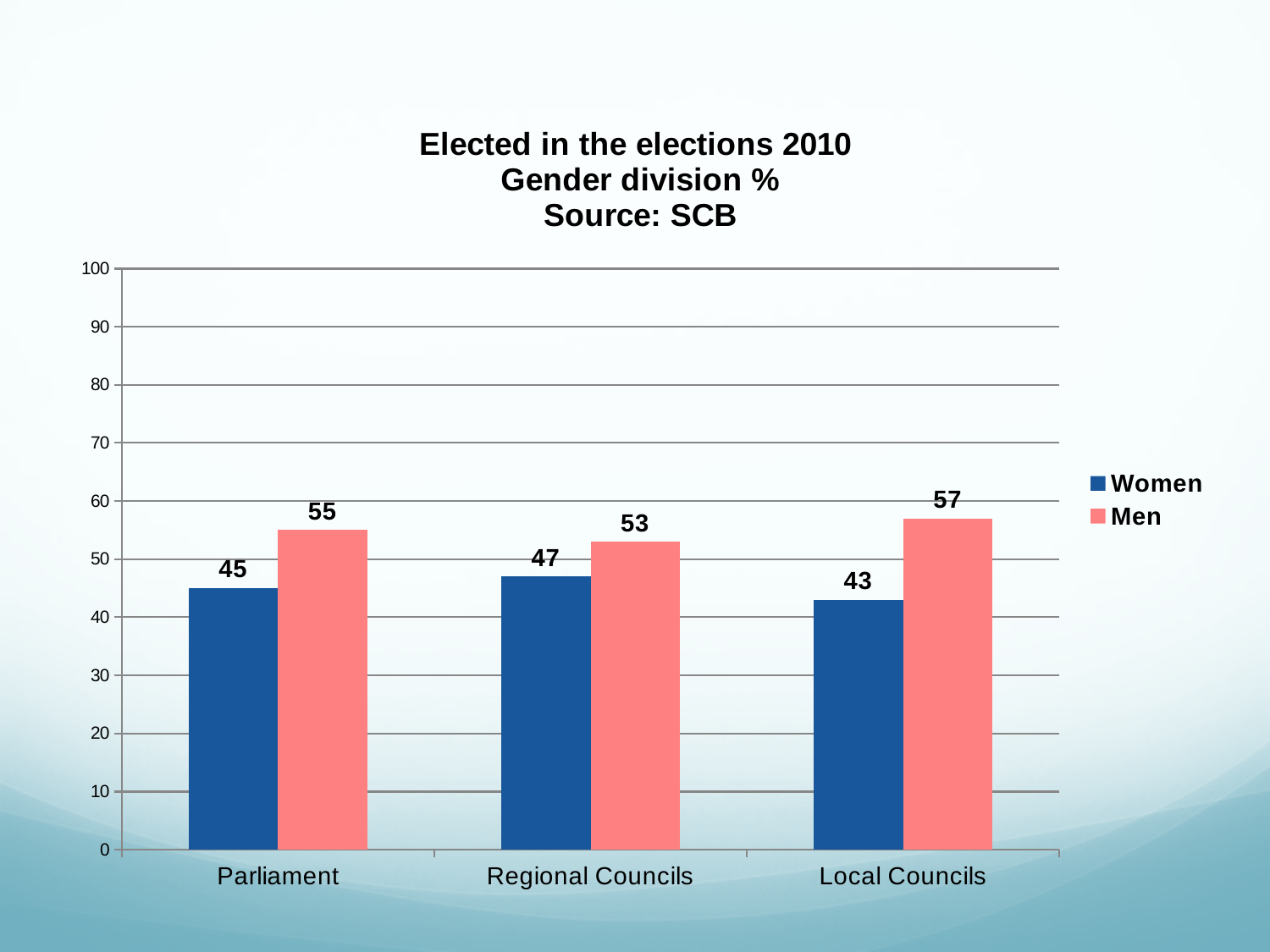

### Chart: Elected in the elections 2010
Gender division %
Source: SCB

| Category | Women | Men |
|---|---|---|
| Parliament | 45.0 | 55.0 |
| Regional Councils | 47.0 | 53.0 |
| Local Councils | 43.0 | 57.0 |